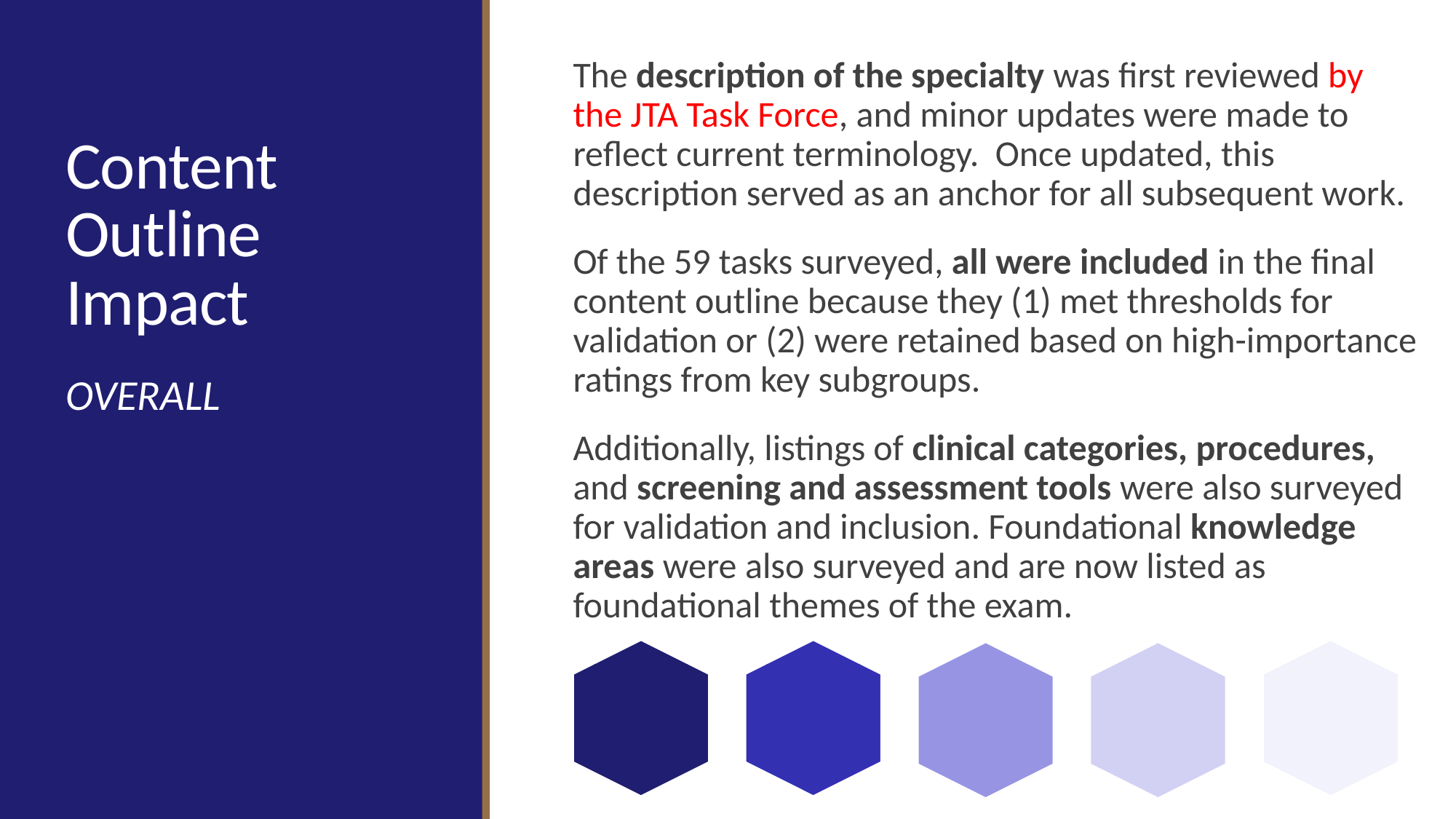

The description of the specialty was first reviewed by the JTA Task Force, and minor updates were made to reflect current terminology.  Once updated, this description served as an anchor for all subsequent work.
Of the 59 tasks surveyed, all were included in the final content outline because they (1) met thresholds for validation or (2) were retained based on high-importance ratings from key subgroups.
Additionally, listings of clinical categories, procedures, and screening and assessment tools were also surveyed for validation and inclusion. Foundational knowledge areas were also surveyed and are now listed as foundational themes of the exam.
# Content Outline Impact
OVERALL